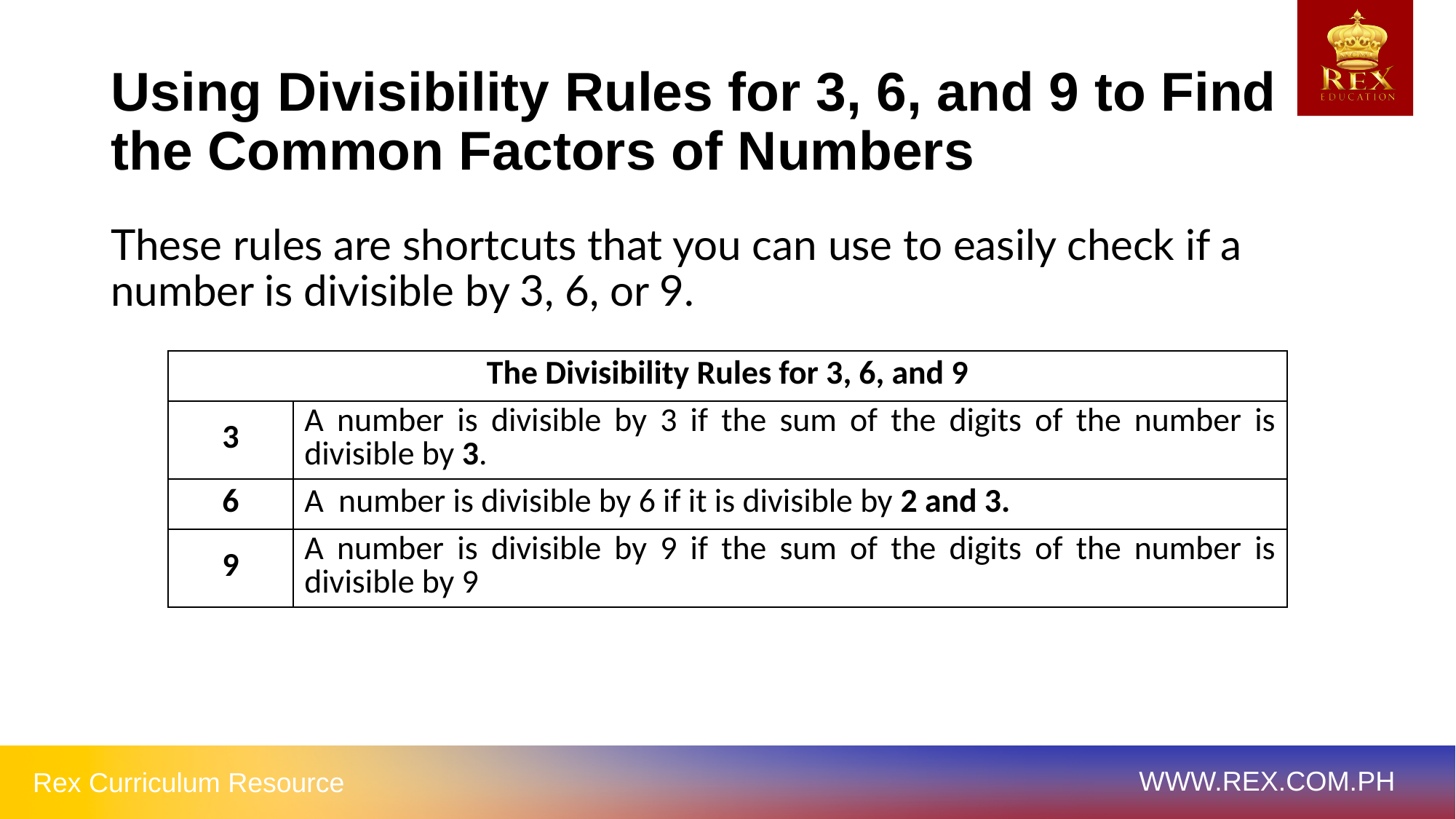

# Using Divisibility Rules for 3, 6, and 9 to Find the Common Factors of Numbers
These rules are shortcuts that you can use to easily check if a number is divisible by 3, 6, or 9.
| The Divisibility Rules for 3, 6, and 9 |  |
| --- | --- |
| 3 | A number is divisible by 3 if the sum of the digits of the number is divisible by 3. |
| 6 | A number is divisible by 6 if it is divisible by 2 and 3. |
| 9 | A number is divisible by 9 if the sum of the digits of the number is divisible by 9 |